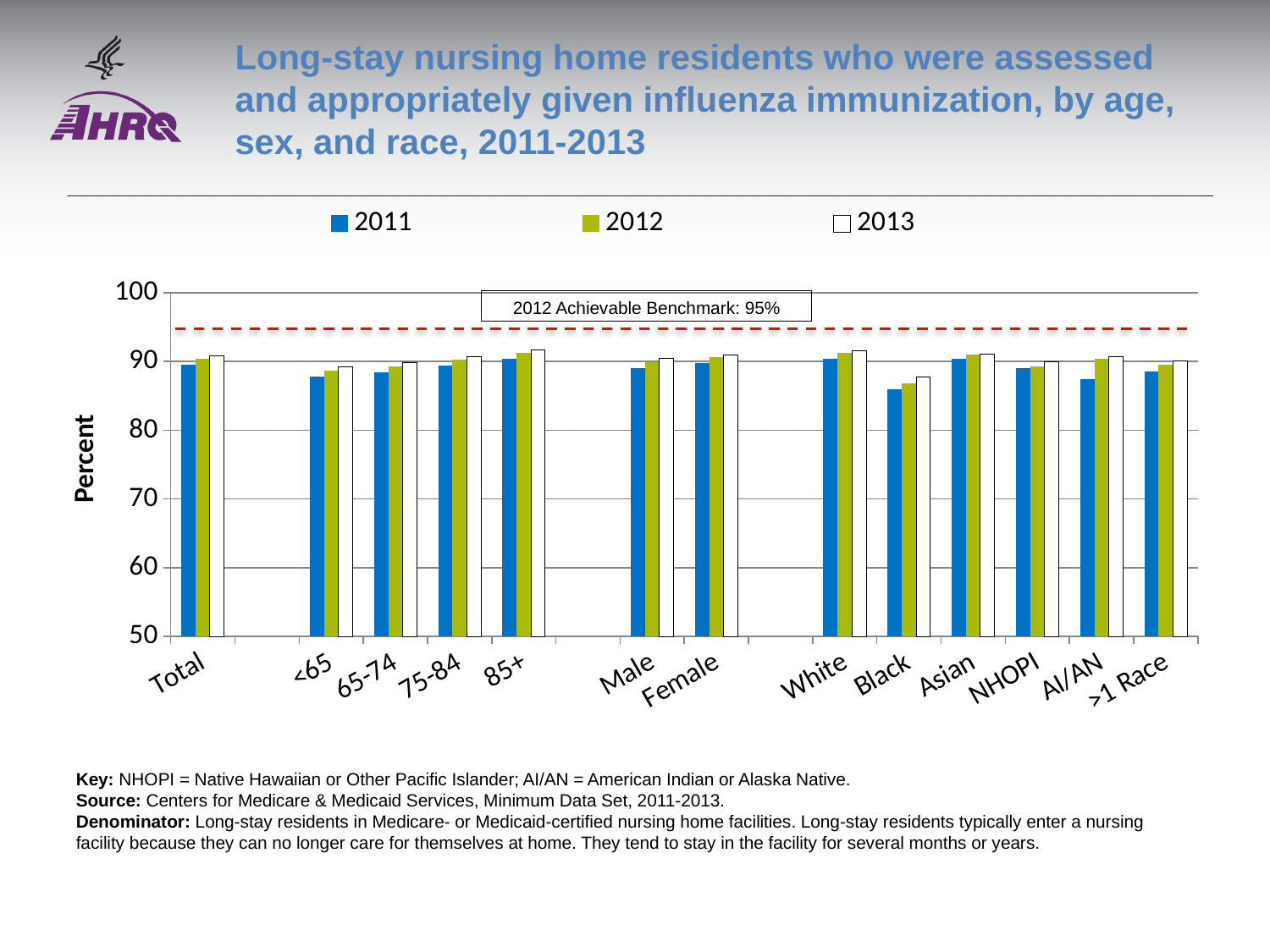

# Long-stay nursing home residents who were assessed and appropriately given influenza immunization, by age, sex, and race, 2011-2013

### Chart

| Category | 2011 | 2012 | 2013 |
|---|---|---|---|
| Total | 89.52 | 90.38 | 90.8 |
|  | None | None | None |
| <65 | 87.79 | 88.62 | 89.25 |
| 65-74 | 88.45 | 89.33 | 89.84 |
| 75-84 | 89.37 | 90.29 | 90.69 |
| 85+ | 90.45 | 91.3 | 91.65 |
|  | None | None | None |
| Male | 89.06 | 89.93 | 90.46 |
| Female | 89.74 | 90.6 | 90.96 |
|   | None | None | None |
| White | 90.36 | 91.23 | 91.52 |
| Black | 86.0 | 86.84 | 87.7 |
| Asian | 90.38 | 91.04 | 91.13 |
| NHOPI | 89.06 | 89.24 | 89.91 |
| AI/AN | 87.51 | 90.44 | 90.67 |
| >1 Race | 88.55 | 89.55 | 90.14 |
2012 Achievable Benchmark: 95%
Key: NHOPI = Native Hawaiian or Other Pacific Islander; AI/AN = American Indian or Alaska Native.
Source: Centers for Medicare & Medicaid Services, Minimum Data Set, 2011-2013.
Denominator: Long-stay residents in Medicare- or Medicaid-certified nursing home facilities. Long-stay residents typically enter a nursing facility because they can no longer care for themselves at home. They tend to stay in the facility for several months or years.